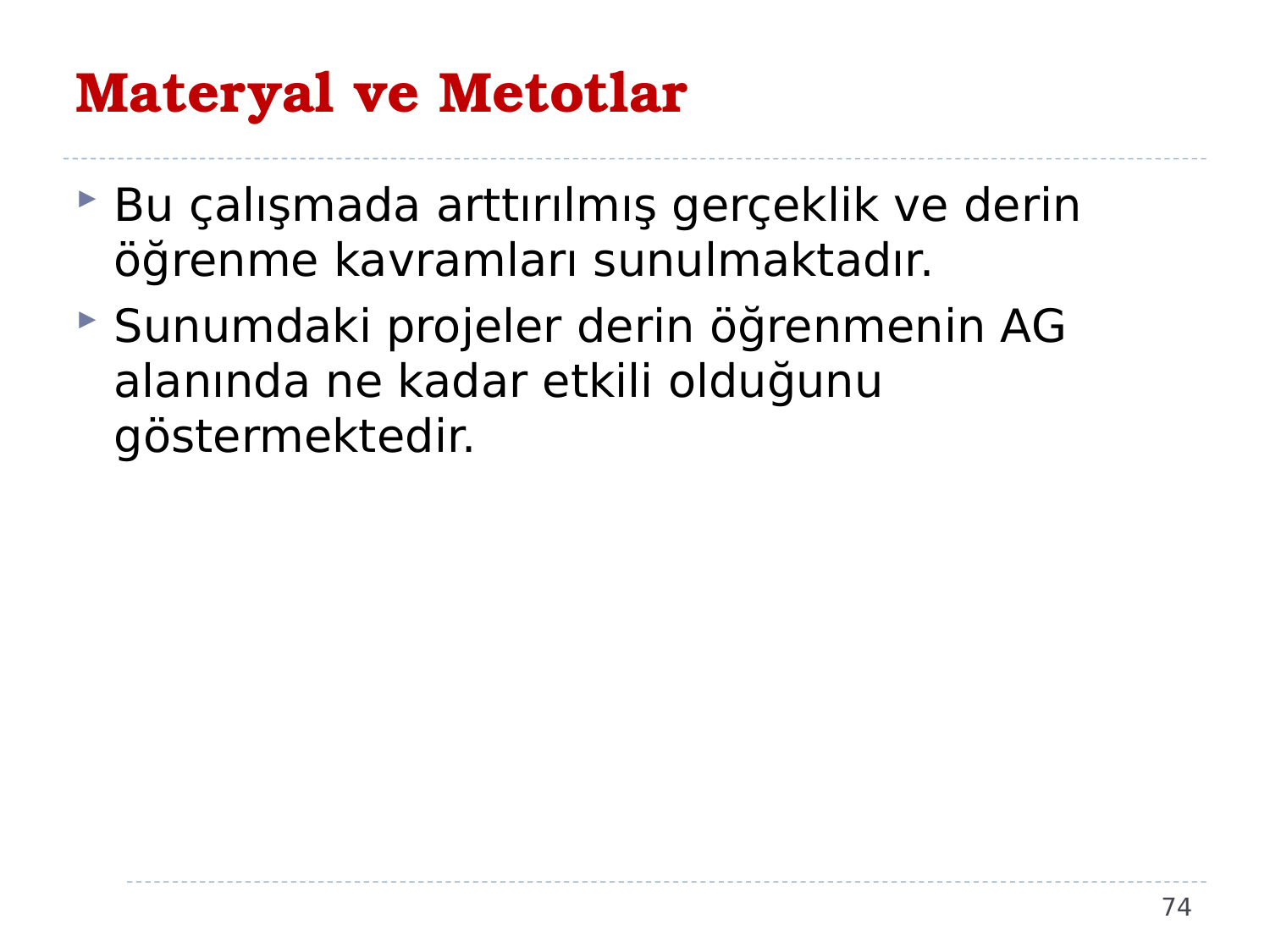

# Materyal ve Metotlar
Bu çalışmada arttırılmış gerçeklik ve derin öğrenme kavramları sunulmaktadır.
Sunumdaki projeler derin öğrenmenin AG alanında ne kadar etkili olduğunu göstermektedir.
74